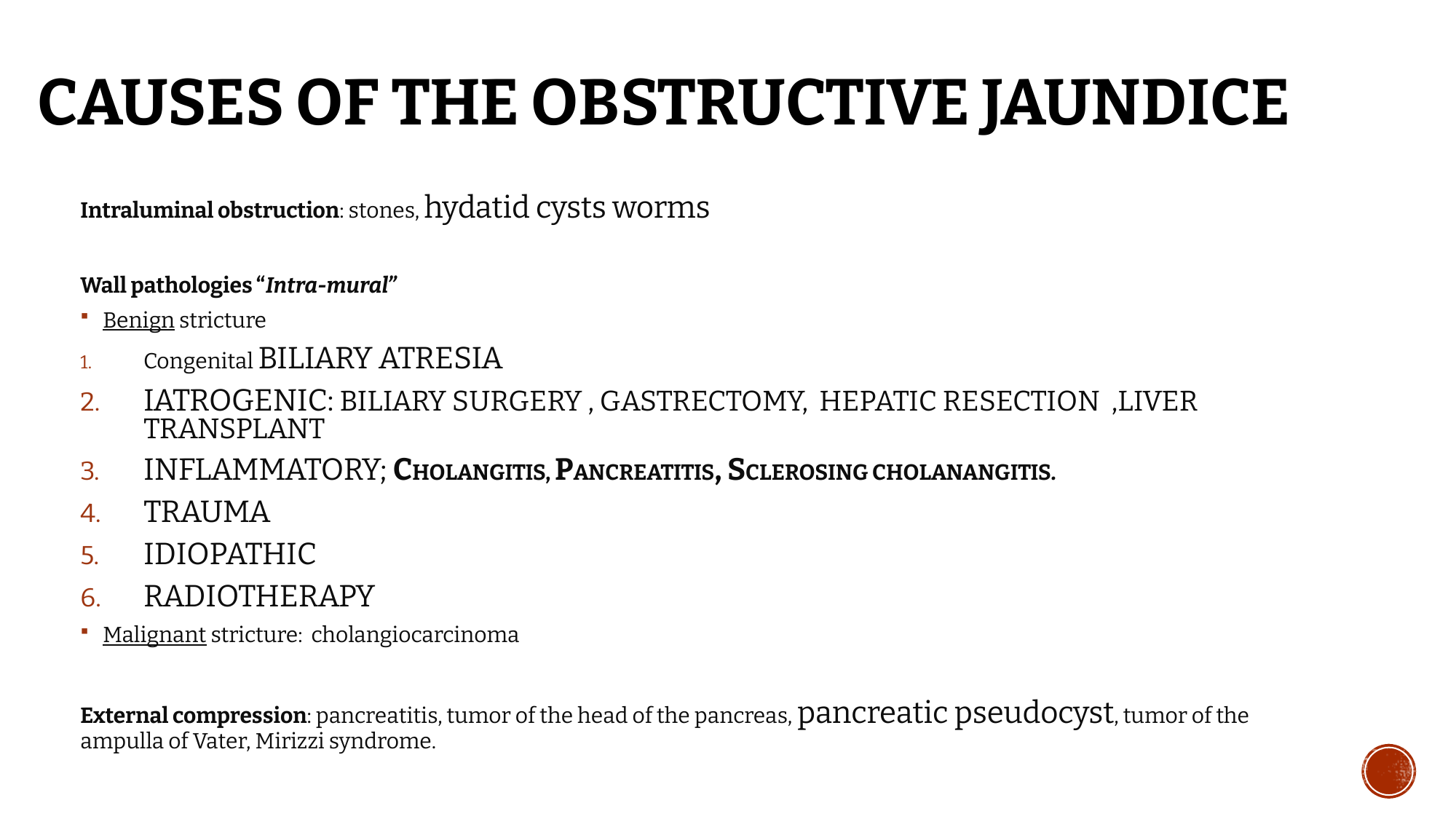

# Causes of the Obstructive jaundice
Intraluminal obstruction: stones, hydatid cysts worms

Wall pathologies “Intra-mural”
Benign stricture
Congenital BILIARY ATRESIA
IATROGENIC: BILIARY SURGERY , GASTRECTOMY,  HEPATIC RESECTION  ,LIVER TRANSPLANT
INFLAMMATORY; CHOLANGITIS, PANCREATITIS, SCLEROSING CHOLANANGITIS.
TRAUMA
IDIOPATHIC
RADIOTHERAPY
Malignant stricture:  cholangiocarcinoma

External compression: pancreatitis, tumor of the head of the pancreas, pancreatic pseudocyst, tumor of the ampulla of Vater, Mirizzi syndrome.